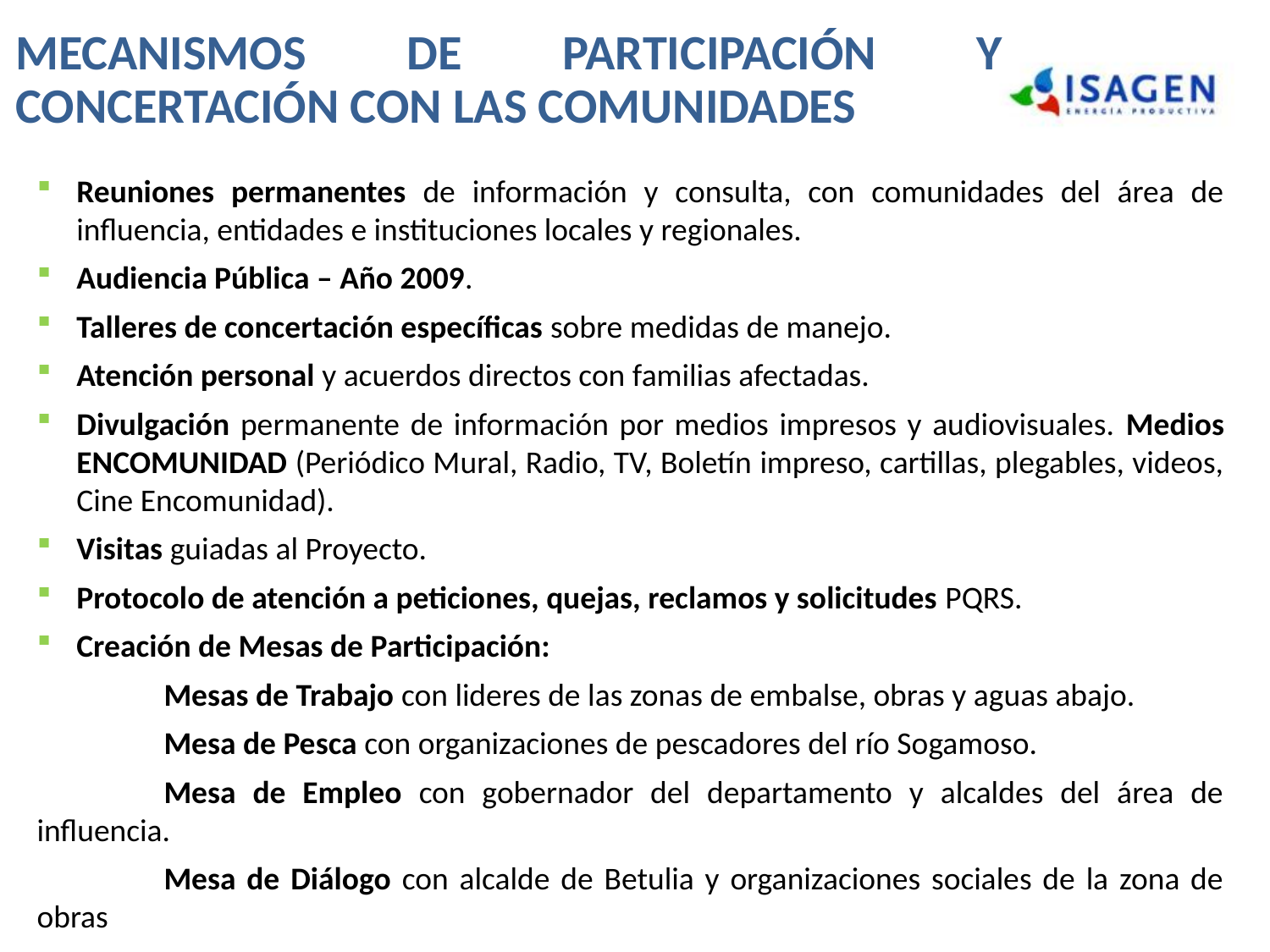

MECANISMOS DE PARTICIPACIÓN Y CONCERTACIÓN CON LAS COMUNIDADES
Reuniones permanentes de información y consulta, con comunidades del área de influencia, entidades e instituciones locales y regionales.
Audiencia Pública – Año 2009.
Talleres de concertación específicas sobre medidas de manejo.
Atención personal y acuerdos directos con familias afectadas.
Divulgación permanente de información por medios impresos y audiovisuales. Medios ENCOMUNIDAD (Periódico Mural, Radio, TV, Boletín impreso, cartillas, plegables, videos, Cine Encomunidad).
Visitas guiadas al Proyecto.
Protocolo de atención a peticiones, quejas, reclamos y solicitudes PQRS.
Creación de Mesas de Participación:
	Mesas de Trabajo con lideres de las zonas de embalse, obras y aguas abajo.
	Mesa de Pesca con organizaciones de pescadores del río Sogamoso.
	Mesa de Empleo con gobernador del departamento y alcaldes del área de influencia.
	Mesa de Diálogo con alcalde de Betulia y organizaciones sociales de la zona de obras